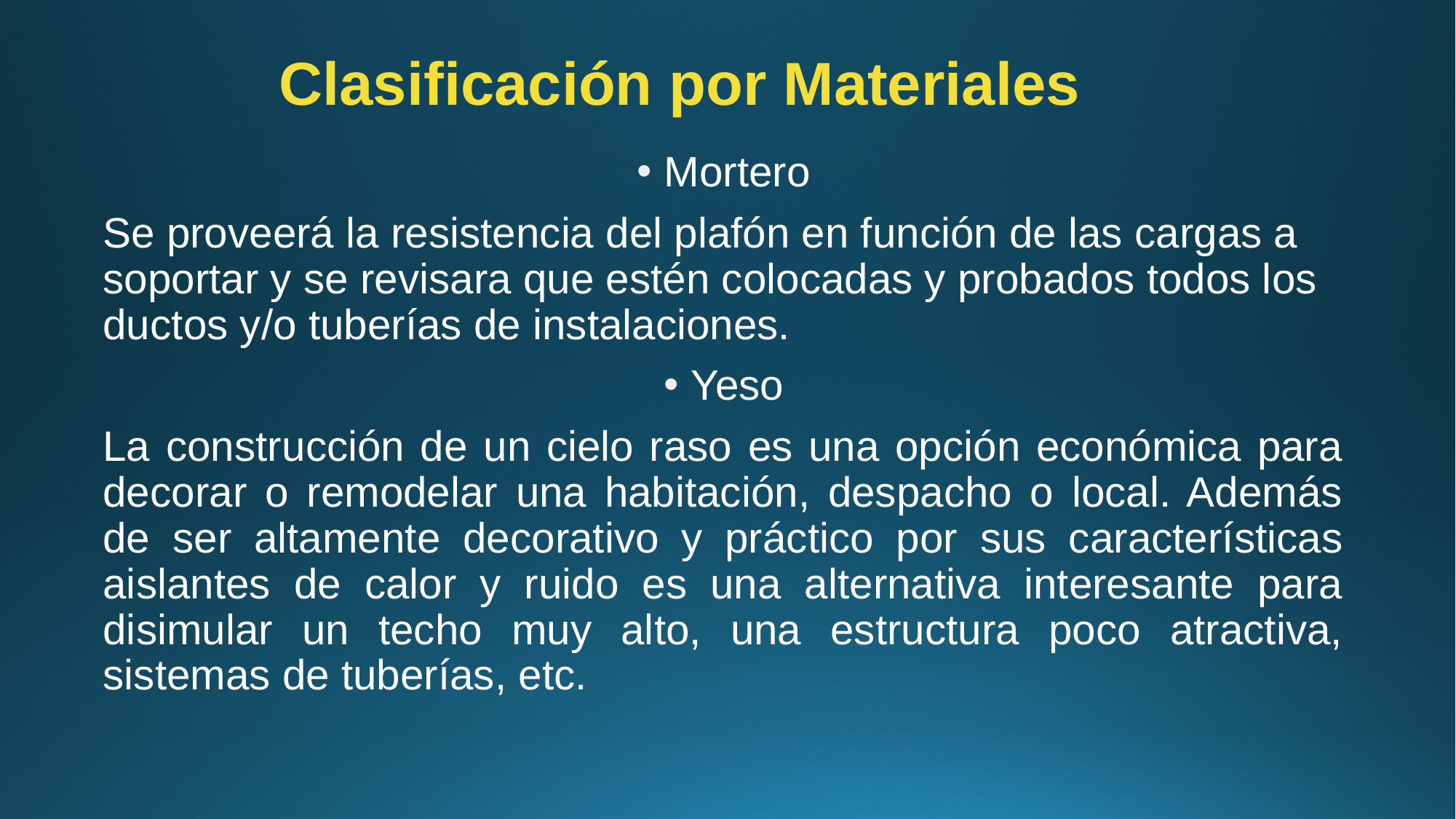

Clasificación por Materiales
Mortero
Se proveerá la resistencia del plafón en función de las cargas a soportar y se revisara que estén colocadas y probados todos los ductos y/o tuberías de instalaciones.
Yeso
La construcción de un cielo raso es una opción económica para decorar o remodelar una habitación, despacho o local. Además de ser altamente decorativo y práctico por sus características aislantes de calor y ruido es una alternativa interesante para disimular un techo muy alto, una estructura poco atractiva, sistemas de tuberías, etc.